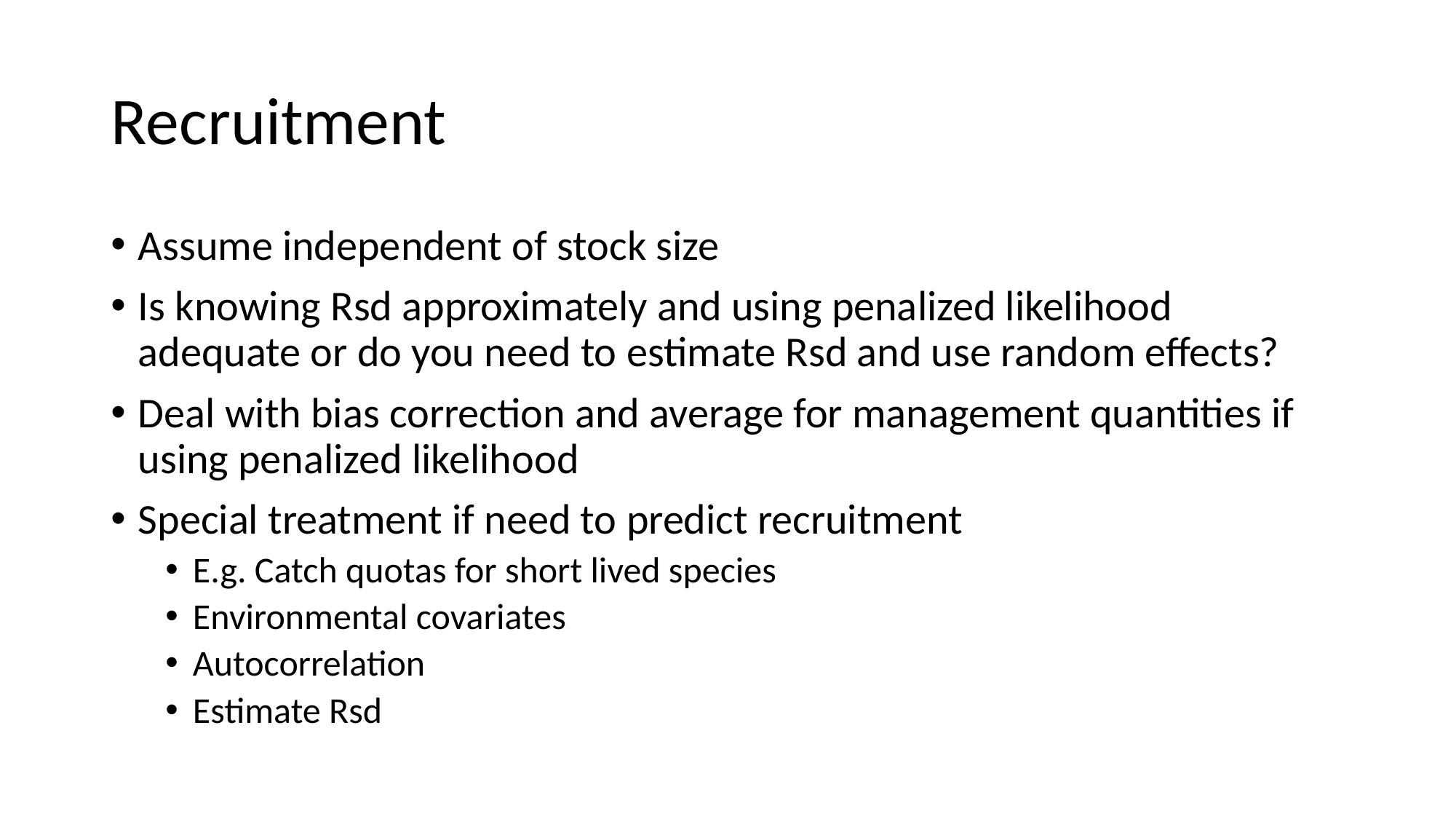

# Recruitment
Assume independent of stock size
Is knowing Rsd approximately and using penalized likelihood adequate or do you need to estimate Rsd and use random effects?
Deal with bias correction and average for management quantities if using penalized likelihood
Special treatment if need to predict recruitment
E.g. Catch quotas for short lived species
Environmental covariates
Autocorrelation
Estimate Rsd